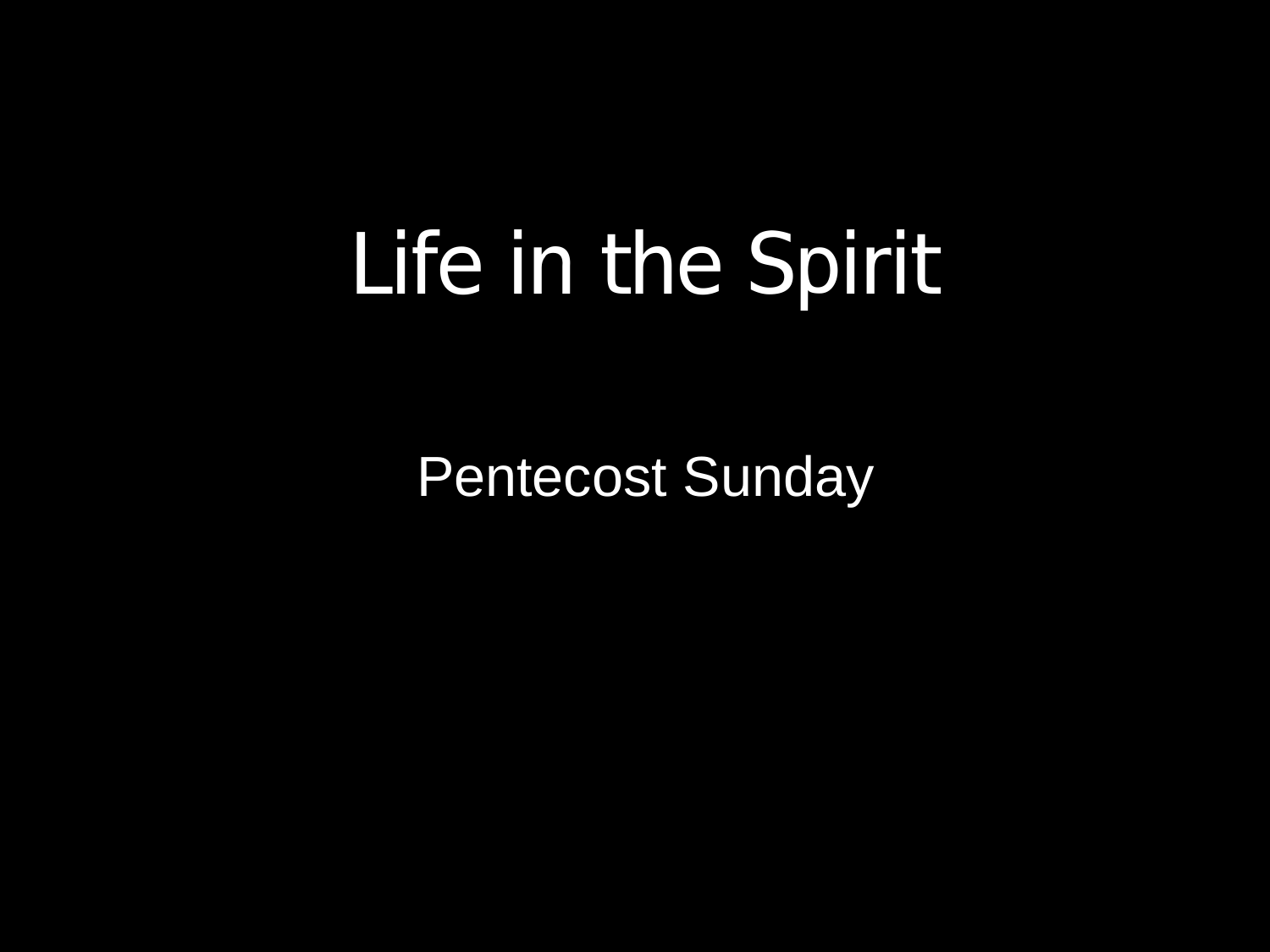

# Life in the Spirit
Pentecost Sunday